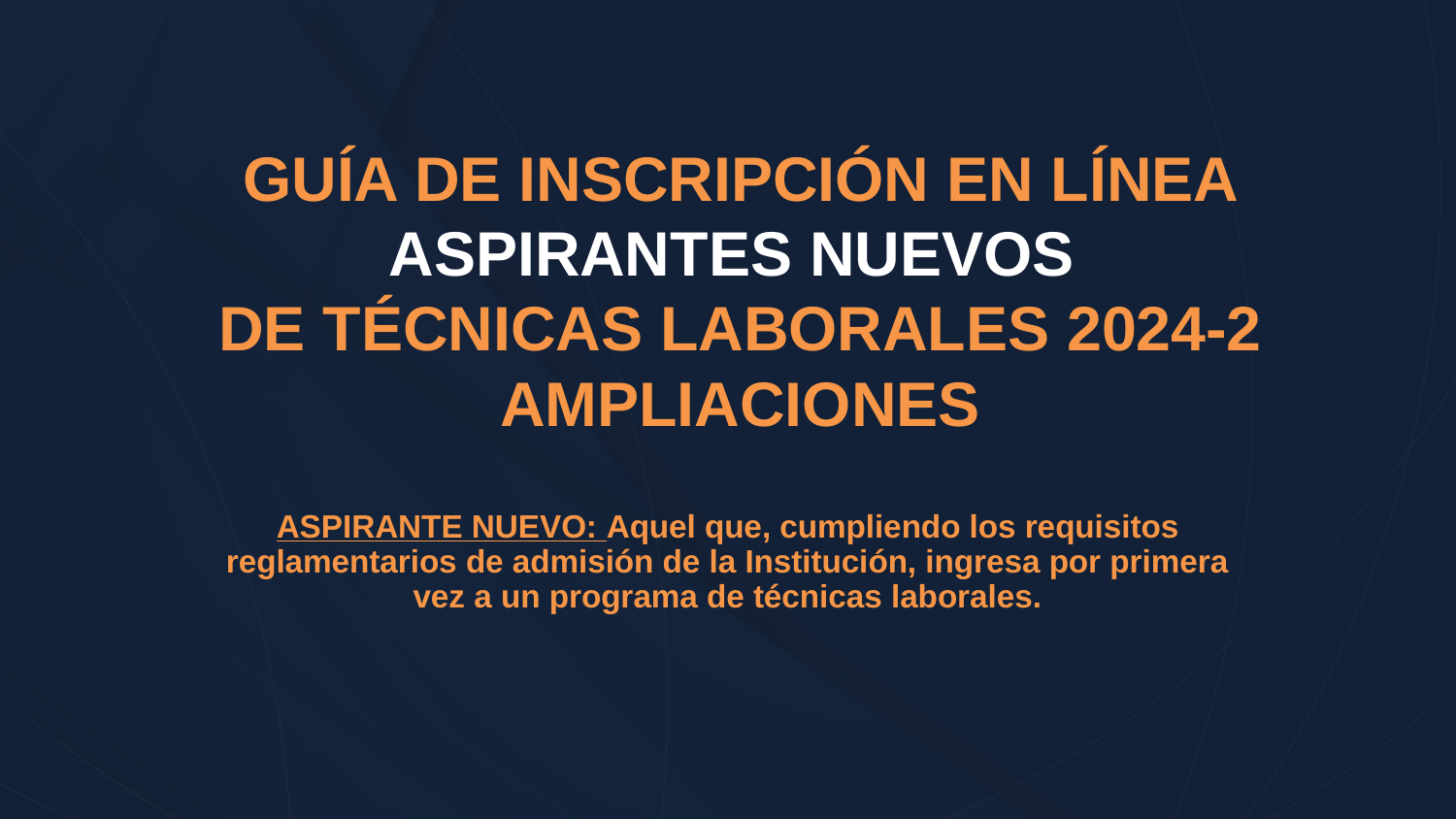

GUÍA DE INSCRIPCIÓN EN LÍNEA ASPIRANTES NUEVOS
DE TÉCNICAS LABORALES 2024-2
AMPLIACIONES
ASPIRANTE NUEVO: Aquel que, cumpliendo los requisitos reglamentarios de admisión de la Institución, ingresa por primera vez a un programa de técnicas laborales.